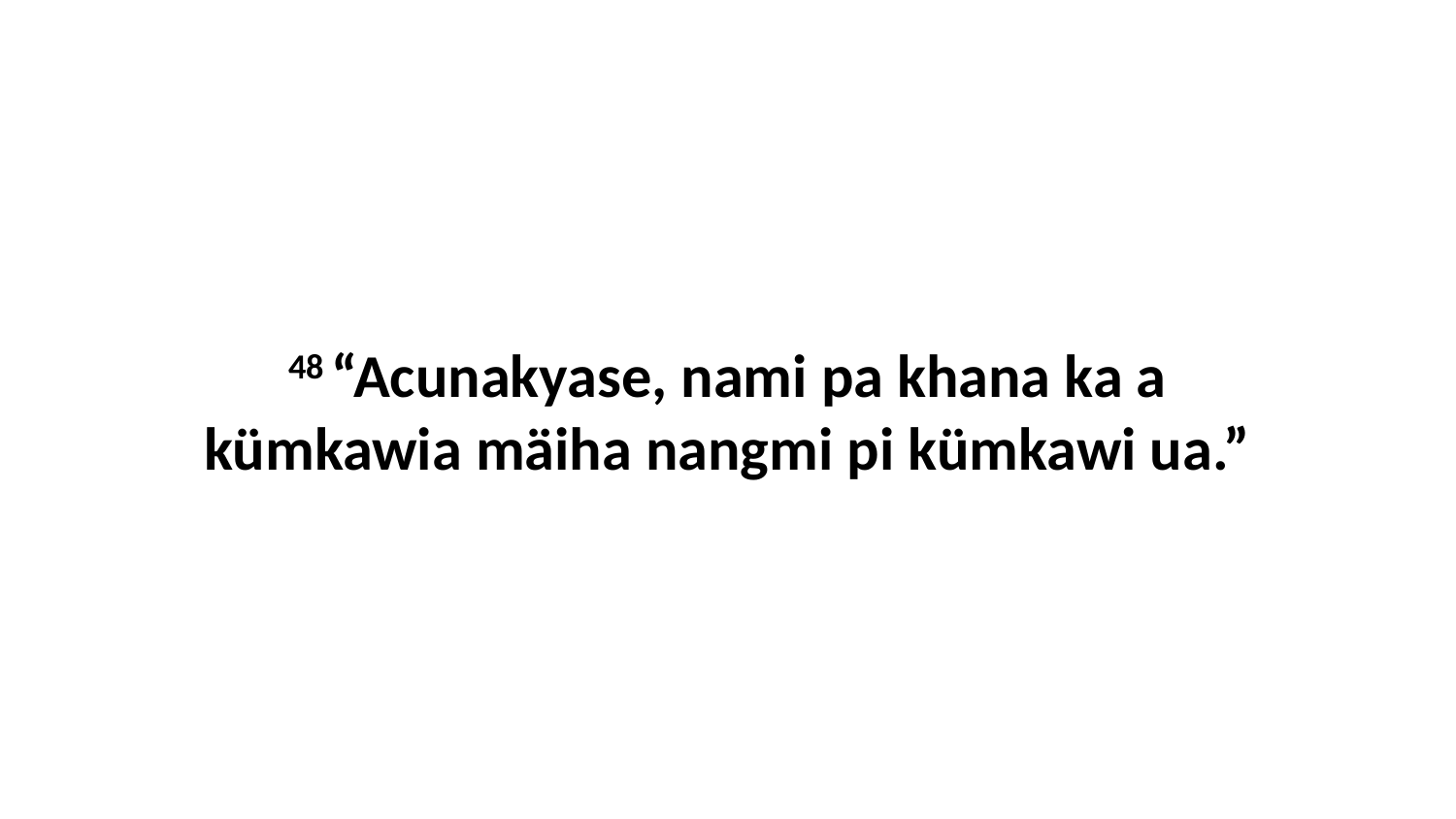

48 “Acunakyase, nami pa khana ka a kümkawia mäiha nangmi pi kümkawi ua.”